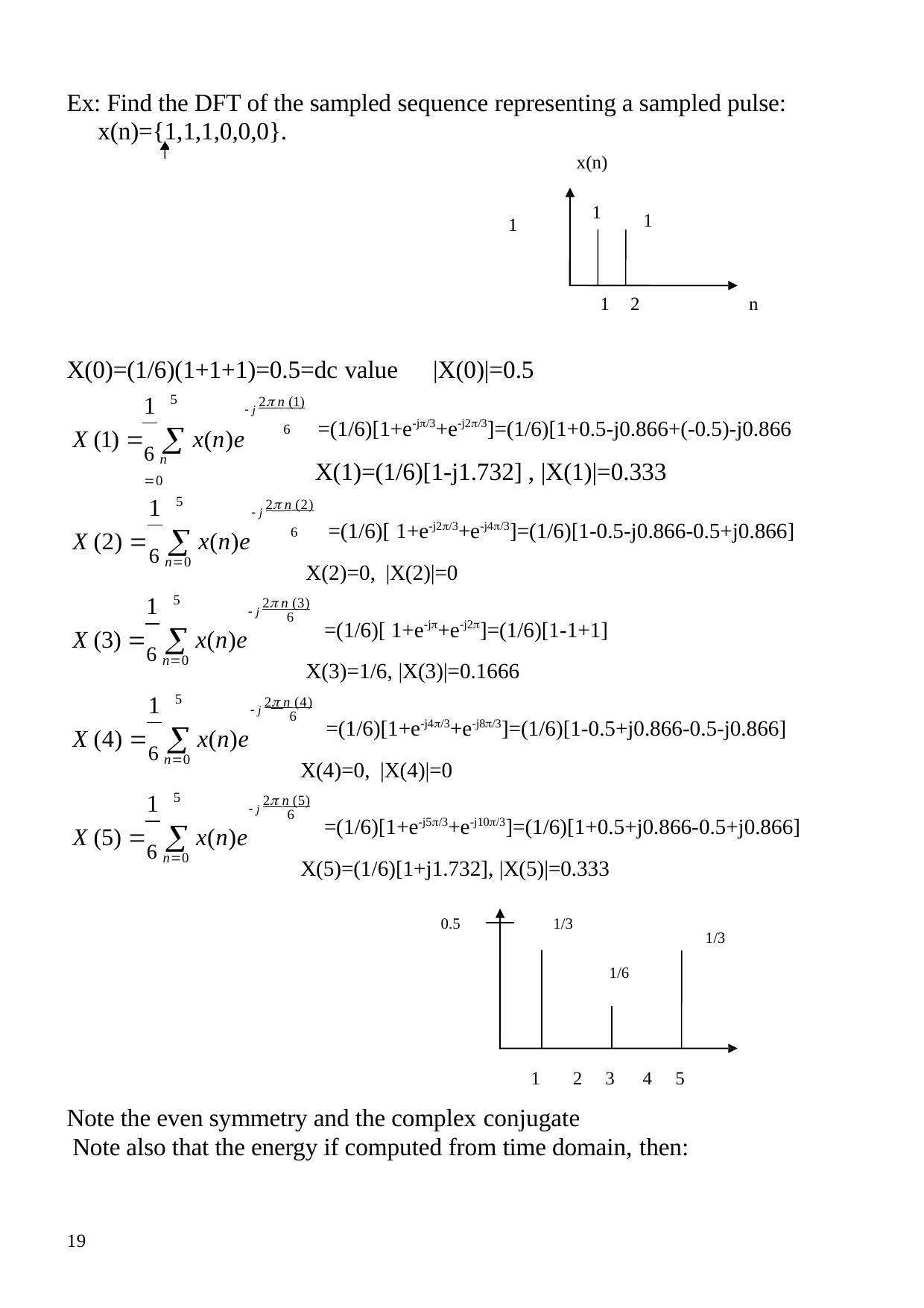

Ex: Find the DFT of the sampled sequence representing a sampled pulse:  x(n)={1,1,1,0,0,0}.
x(n)

1
1
1

1	2
n
X(0)=(1/6)(1+1+1)=0.5=dc value	|X(0)|=0.5
− j 2π n (1)
6
1
5
X (1) =	∑ x(n)e
=(1/6)[1+e-jπ/3+e-j2π/3]=(1/6)[1+0.5-j0.866+(-0.5)-j0.866
X(1)=(1/6)[1-j1.732] , |X(1)|=0.333

6 n =0
− j 2π n (2)
6
1
5
X (2) =	∑ x(n)e
=(1/6)[ 1+e-j2π/3+e-j4π/3]=(1/6)[1-0.5-j0.866-0.5+j0.866]

6 n=0
X(2)=0, |X(2)|=0
− j 2π n (3)
1
5
X (3) =	∑ x(n)e
6
=(1/6)[ 1+e-jπ+e-j2π]=(1/6)[1-1+1]

6 n=0
X(3)=1/6, |X(3)|=0.1666
− j 2π n (4)
1
5
X (4) =	∑ x(n)e
6
=(1/6)[1+e-j4π/3+e-j8π/3]=(1/6)[1-0.5+j0.866-0.5-j0.866]

6 n=0
X(4)=0, |X(4)|=0
− j 2π n (5)
1
5
X (5) =	∑ x(n)e
6
=(1/6)[1+e-j5π/3+e-j10π/3]=(1/6)[1+0.5+j0.866-0.5+j0.866]

6 n=0
X(5)=(1/6)[1+j1.732], |X(5)|=0.333

0.5
1/3

1/3

1/6

1	2	3	4	5
Note the even symmetry and the complex conjugate
Note also that the energy if computed from time domain, then:
19